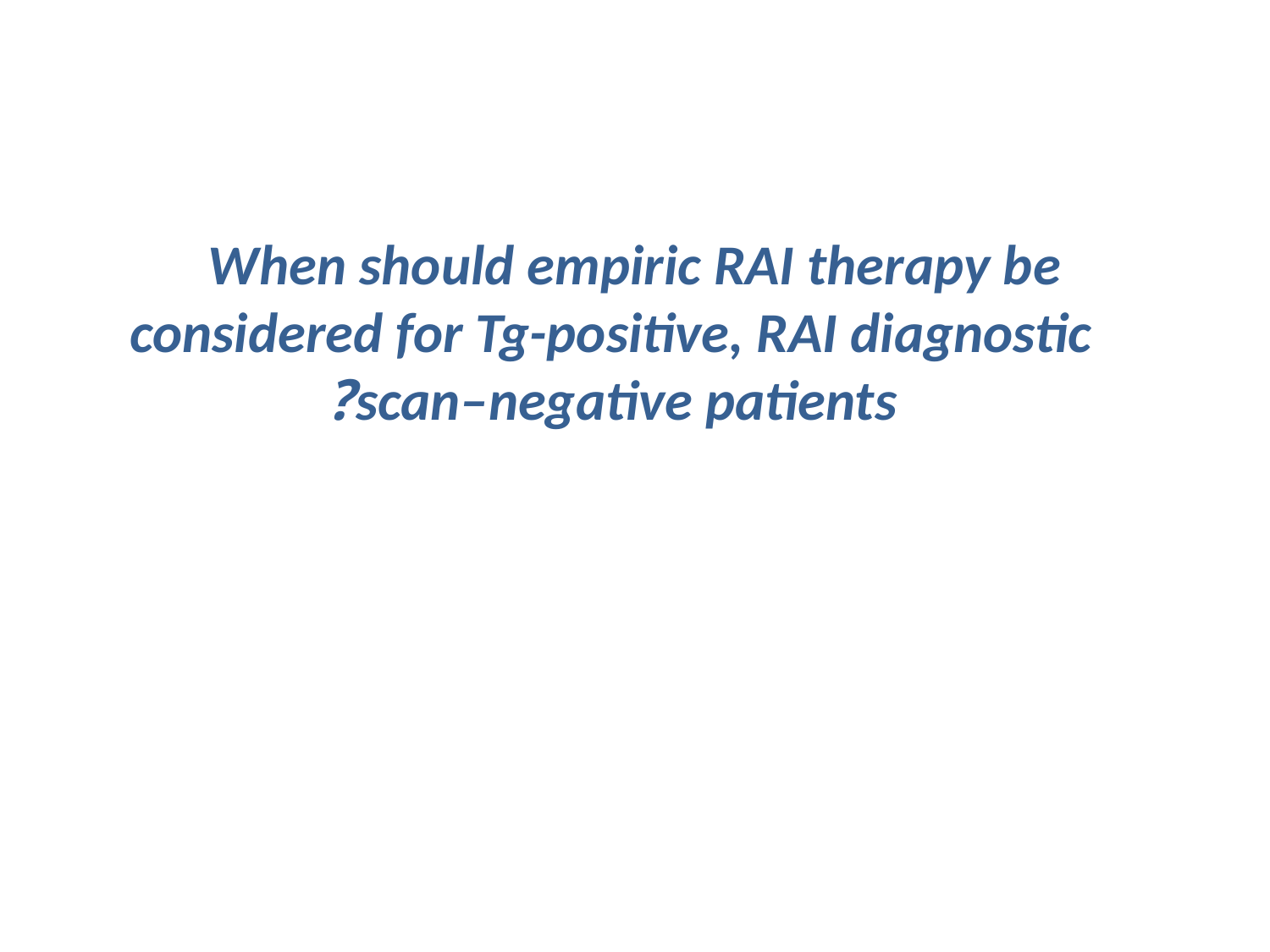

#
When should empiric RAI therapy be considered for Tg-positive, RAI diagnostic
scan–negative patients?